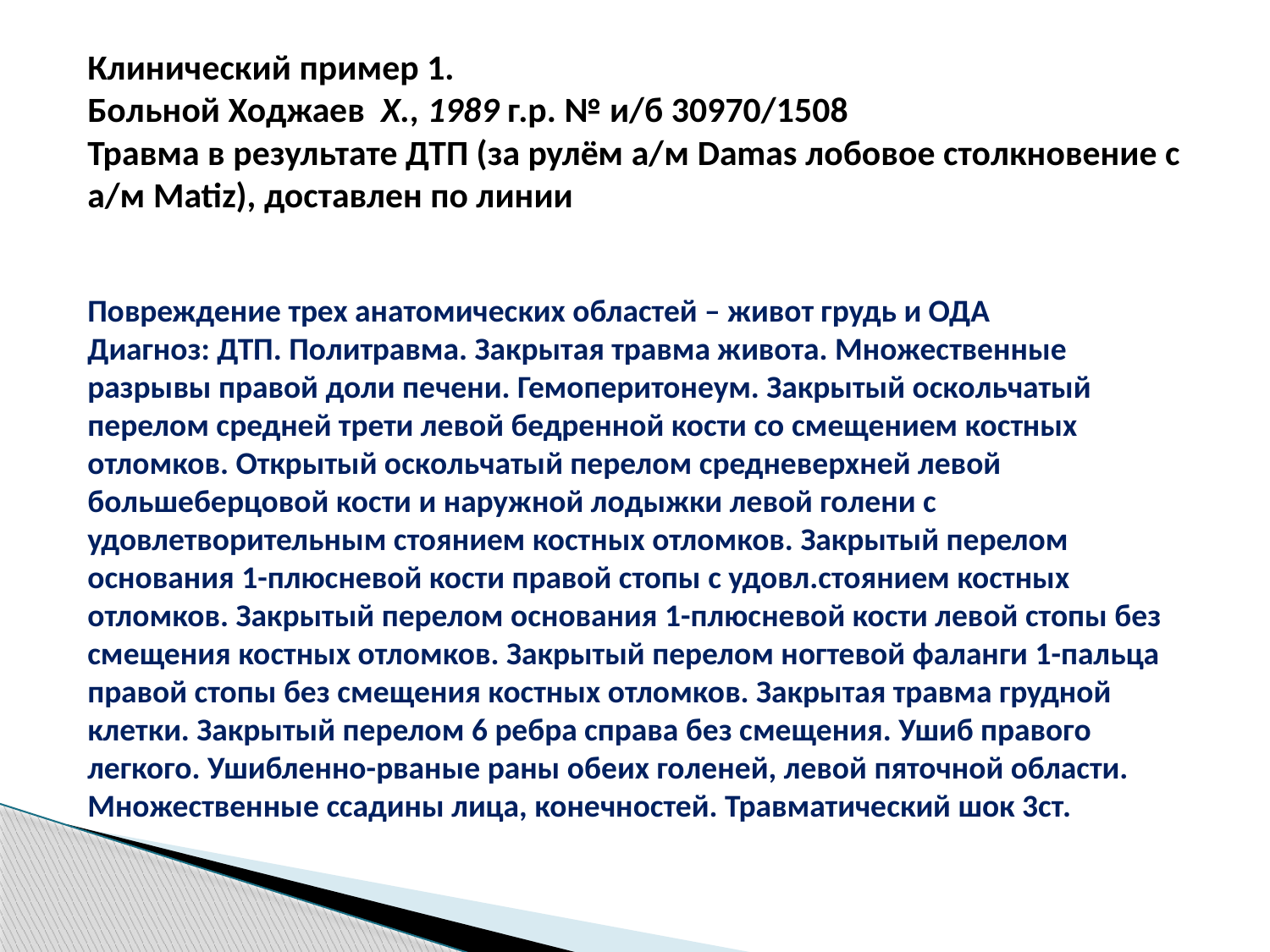

# Клинический пример 1. Больной Ходжаев  Х., 1989 г.р. № и/б 30970/1508 Травма в результате ДТП (за рулём а/м Damas лобовое столкновение с а/м Matiz), доставлен по линии Повреждение трех анатомических областей – живот грудь и ОДА Диагноз: ДТП. Политравма. Закрытая травма живота. Множественные разрывы правой доли печени. Гемоперитонеум. Закрытый оскольчатый перелом средней трети левой бедренной кости со смещением костных отломков. Открытый оскольчатый перелом средневерхней левой большеберцовой кости и наружной лодыжки левой голени с удовлетворительным стоянием костных отломков. Закрытый перелом основания 1-плюсневой кости правой стопы с удовл.стоянием костных отломков. Закрытый перелом основания 1-плюсневой кости левой стопы без смещения костных отломков. Закрытый перелом ногтевой фаланги 1-пальца правой стопы без смещения костных отломков. Закрытая травма грудной клетки. Закрытый перелом 6 ребра справа без смещения. Ушиб правого легкого. Ушибленно-рваные раны обеих голеней, левой пяточной области. Множественные ссадины лица, конечностей. Травматический шок 3ст.